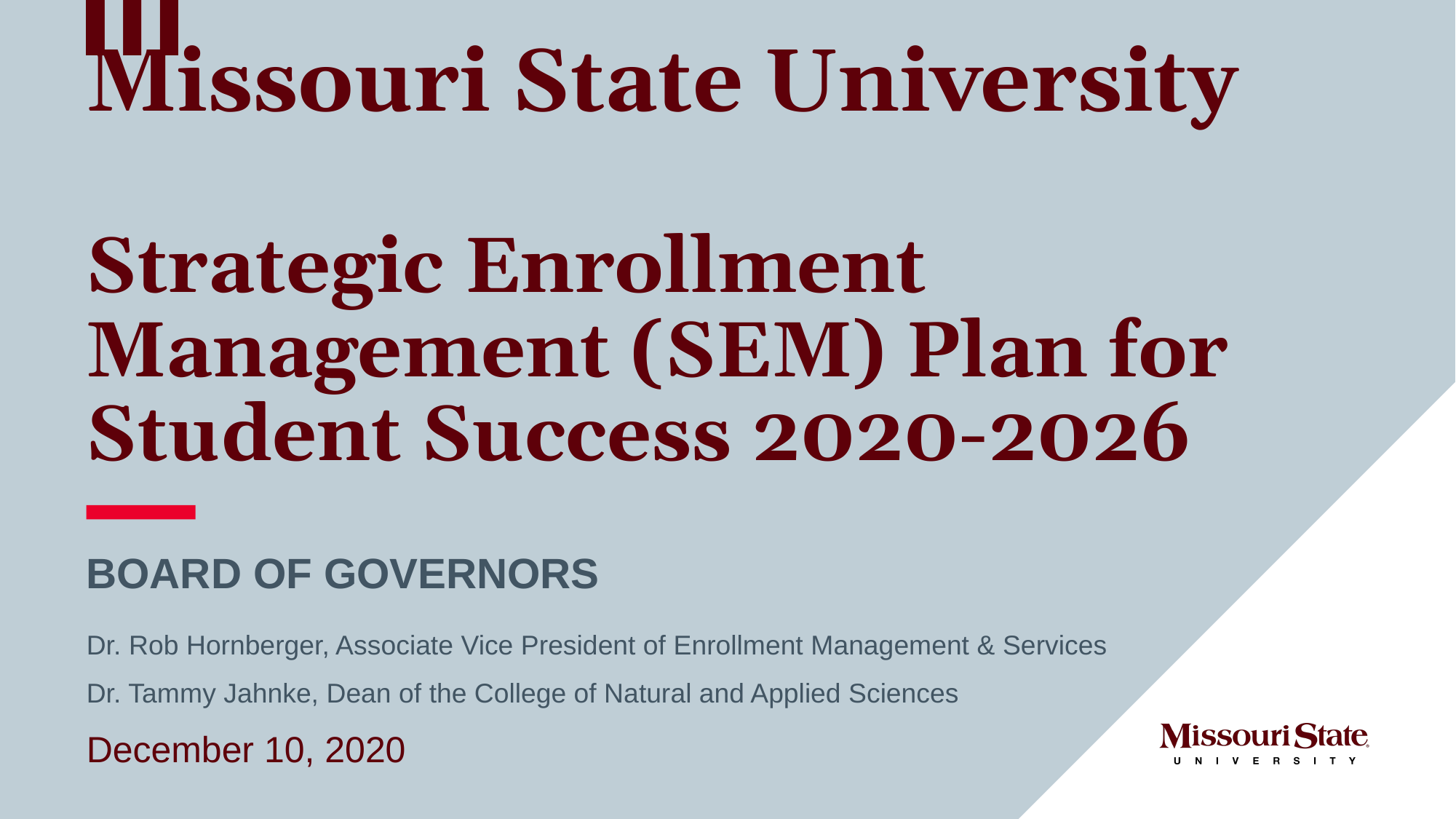

# Missouri State University Strategic Enrollment Management (SEM) Plan for Student Success 2020-2026
Board of Governors
Dr. Rob Hornberger, Associate Vice President of Enrollment Management & Services
Dr. Tammy Jahnke, Dean of the College of Natural and Applied Sciences

December 10, 2020